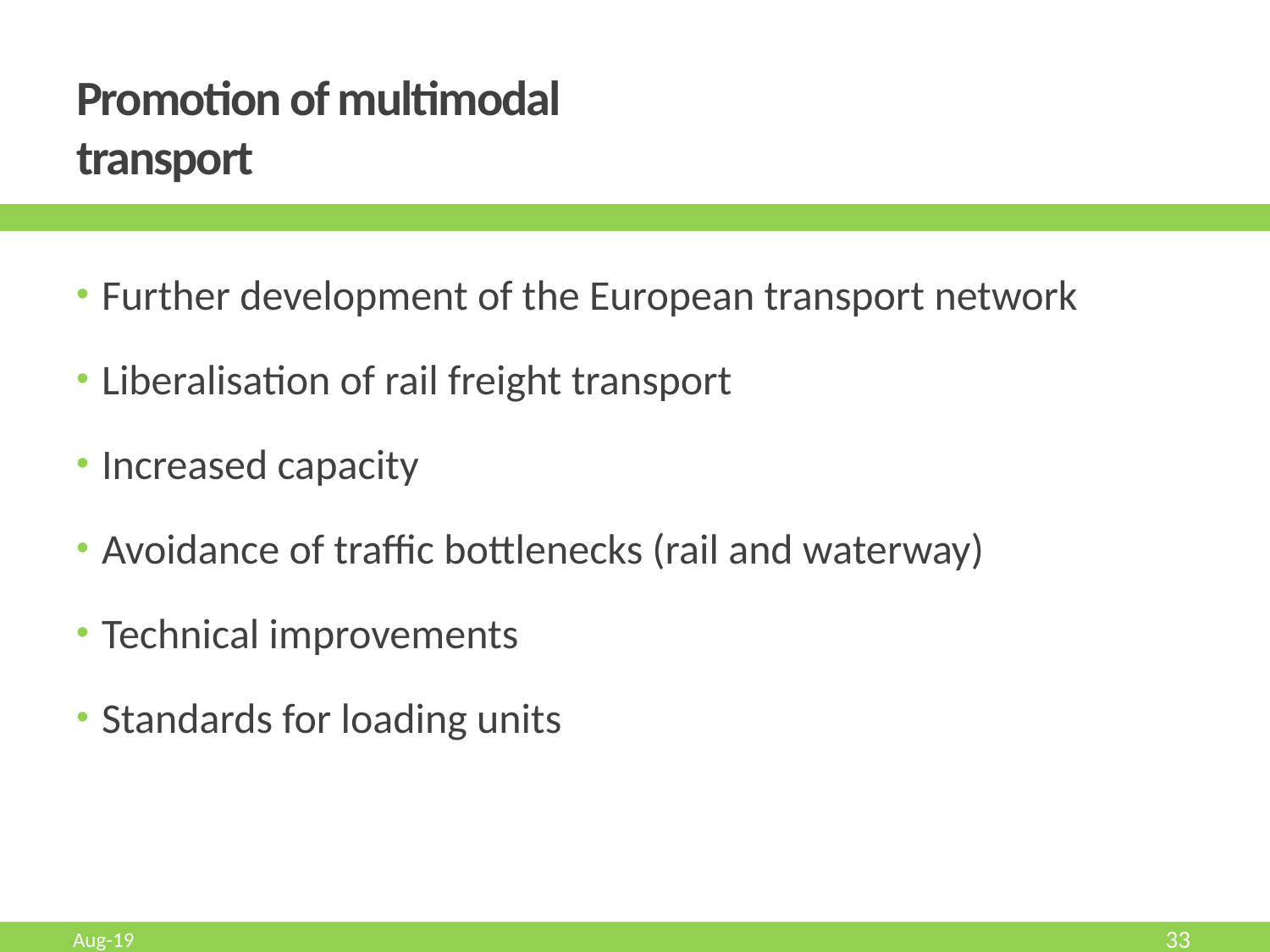

# Promotion of multimodal transport
Further development of the European transport network
Liberalisation of rail freight transport
Increased capacity
Avoidance of traffic bottlenecks (rail and waterway)
Technical improvements
Standards for loading units
Aug-19
33